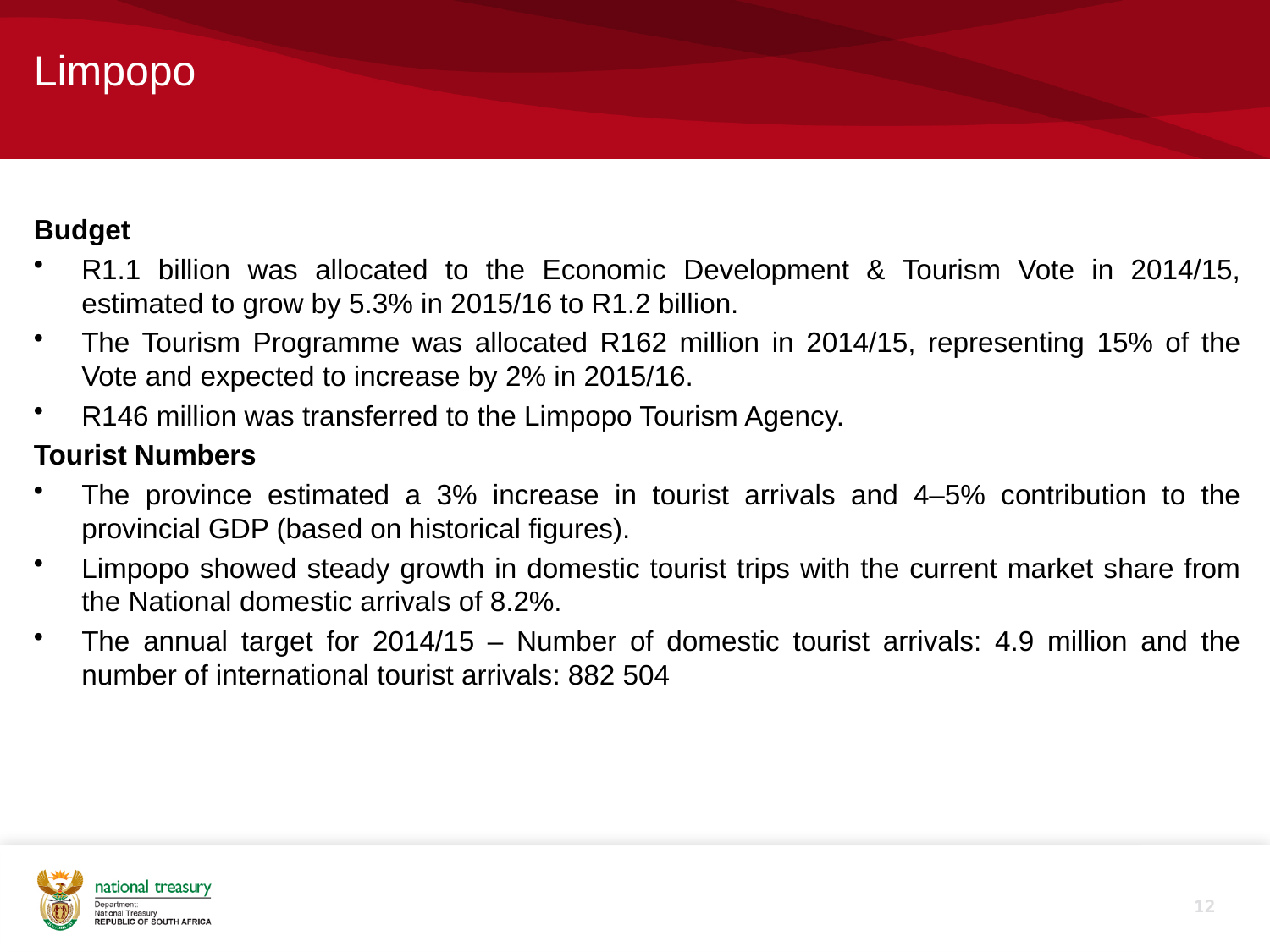

# Limpopo

Budget
R1.1 billion was allocated to the Economic Development & Tourism Vote in 2014/15, estimated to grow by 5.3% in 2015/16 to R1.2 billion.
The Tourism Programme was allocated R162 million in 2014/15, representing 15% of the Vote and expected to increase by 2% in 2015/16.
R146 million was transferred to the Limpopo Tourism Agency.
Tourist Numbers
The province estimated a 3% increase in tourist arrivals and 4–5% contribution to the provincial GDP (based on historical figures).
Limpopo showed steady growth in domestic tourist trips with the current market share from the National domestic arrivals of 8.2%.
The annual target for 2014/15 – Number of domestic tourist arrivals: 4.9 million and the number of international tourist arrivals: 882 504
12